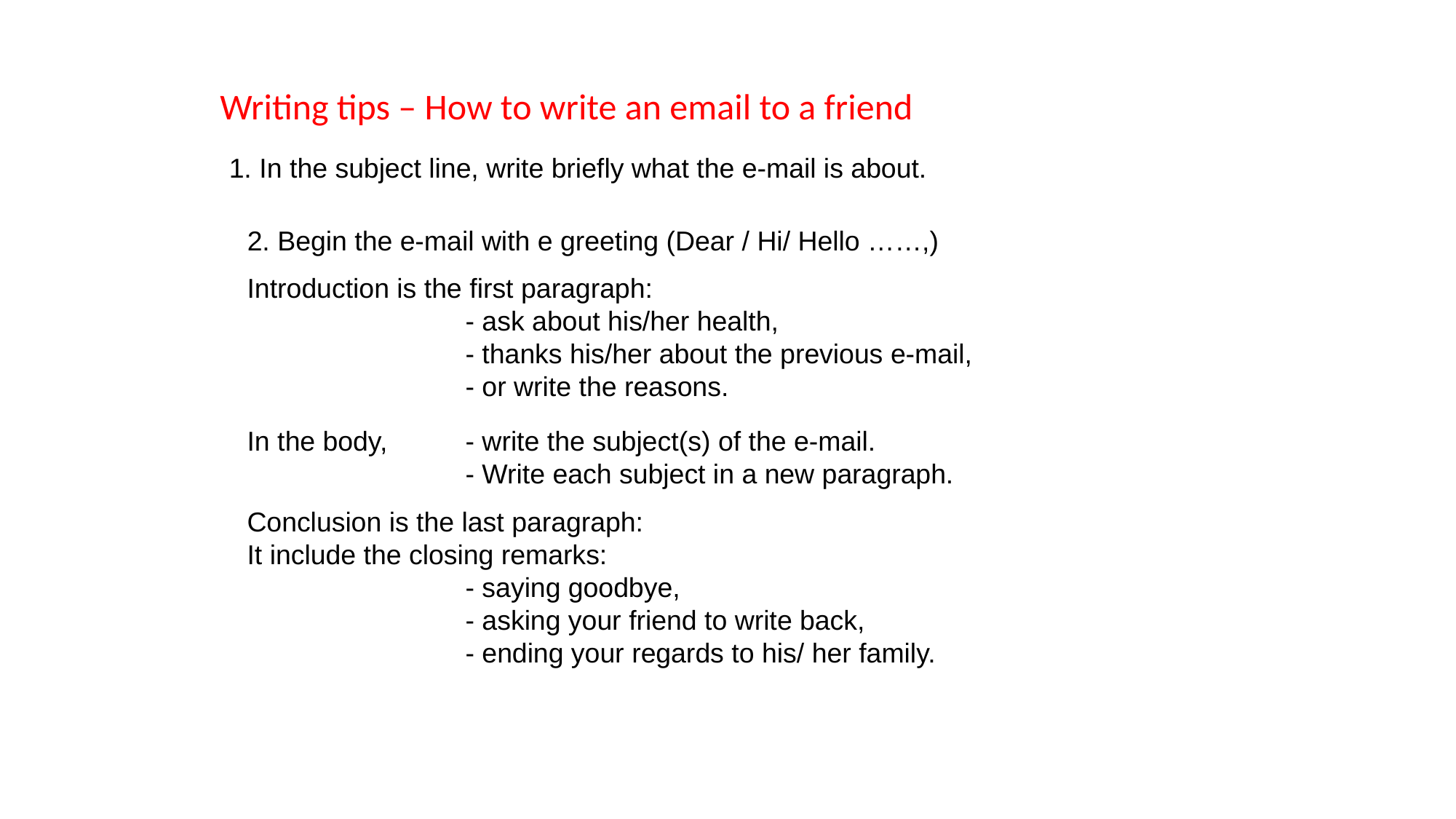

Writing tips – How to write an email to a friend
1. In the subject line, write briefly what the e-mail is about.
2. Begin the e-mail with e greeting (Dear / Hi/ Hello ……,)
Introduction is the first paragraph:
		- ask about his/her health,
		- thanks his/her about the previous e-mail,
		- or write the reasons.
In the body, 	- write the subject(s) of the e-mail.
		- Write each subject in a new paragraph.
Conclusion is the last paragraph:
It include the closing remarks:
		- saying goodbye,
		- asking your friend to write back,
		- ending your regards to his/ her family.